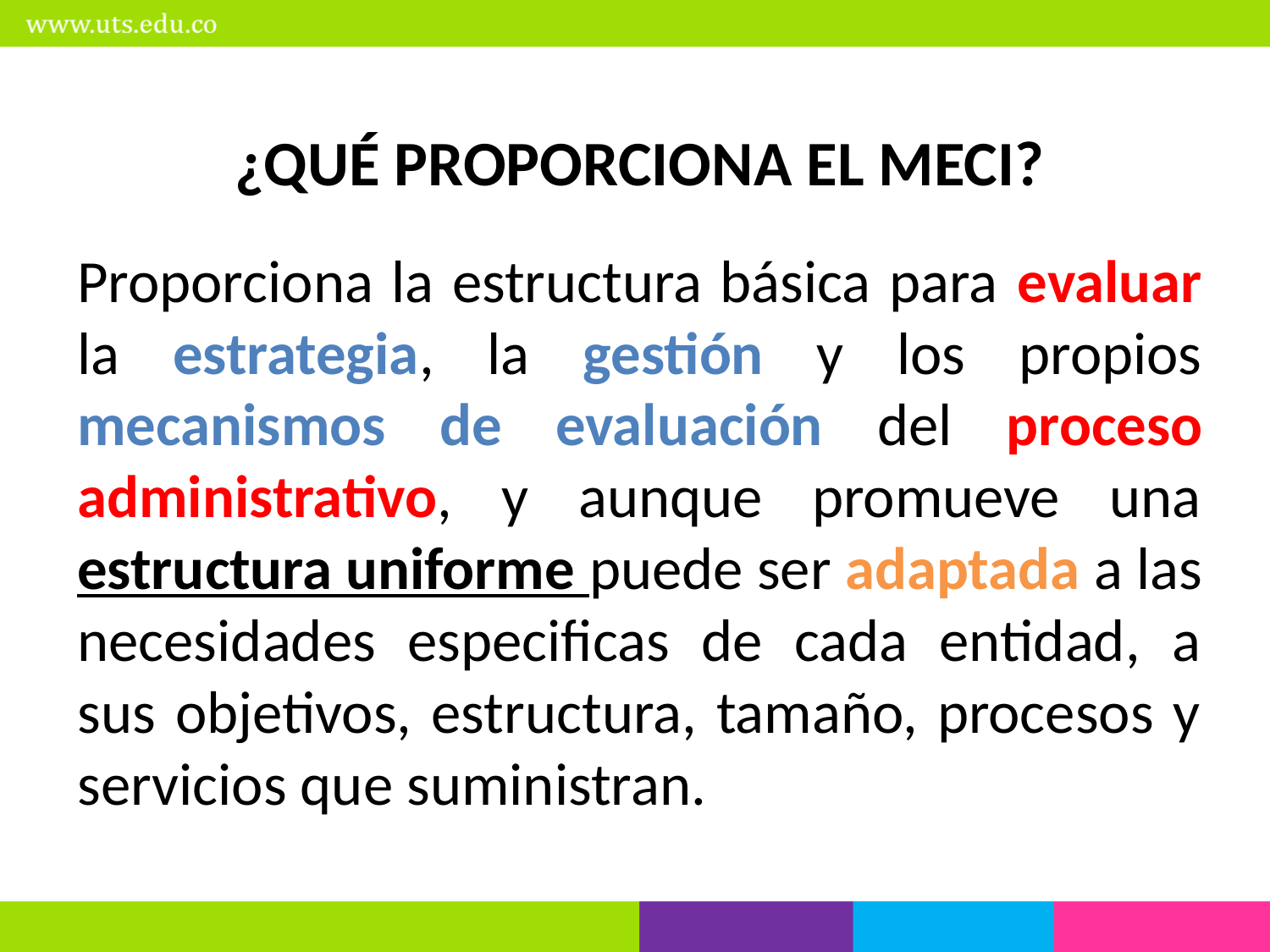

¿QUÉ PROPORCIONA EL MECI?
Proporciona la estructura básica para evaluar la estrategia, la gestión y los propios mecanismos de evaluación del proceso administrativo, y aunque promueve una estructura uniforme puede ser adaptada a las necesidades especificas de cada entidad, a sus objetivos, estructura, tamaño, procesos y servicios que suministran.